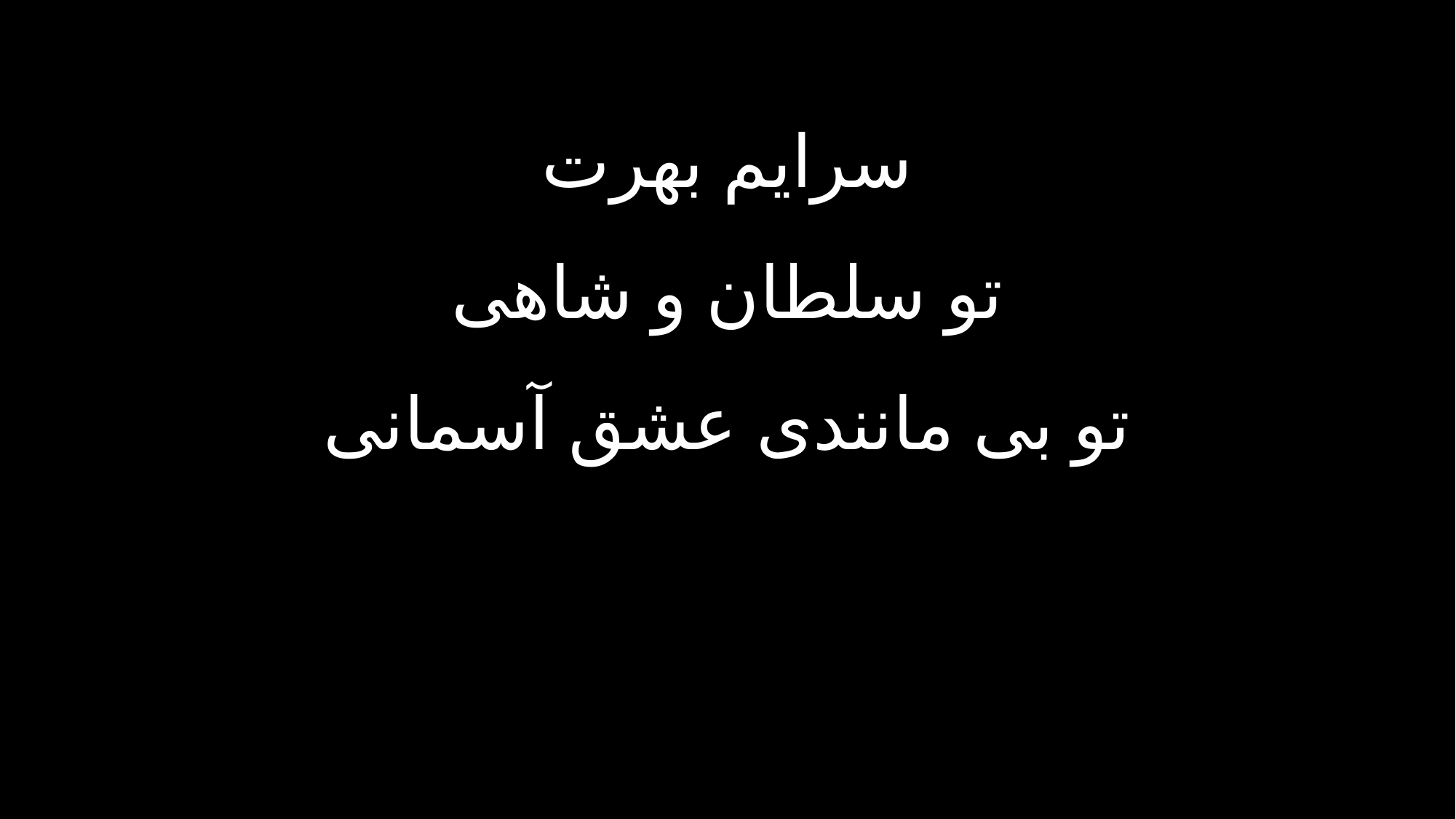

سرایم بهرت
تو سلطان و شاهی
تو بی مانندی عشق آسمانی